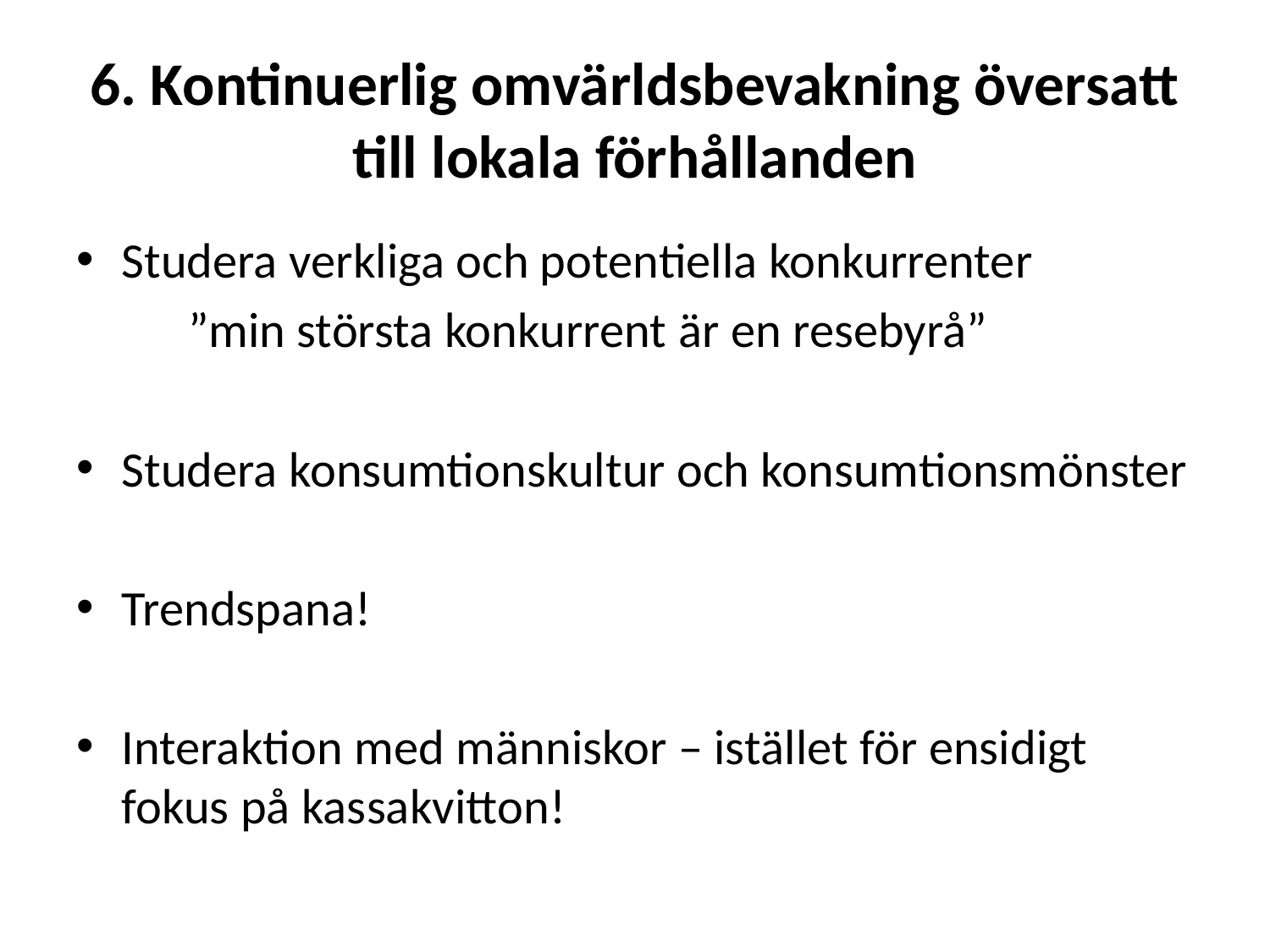

# 6. Kontinuerlig omvärldsbevakning översatt till lokala förhållanden
Studera verkliga och potentiella konkurrenter
	”min största konkurrent är en resebyrå”

Studera konsumtionskultur och konsumtionsmönster

Trendspana!

Interaktion med människor – istället för ensidigt fokus på kassakvitton!